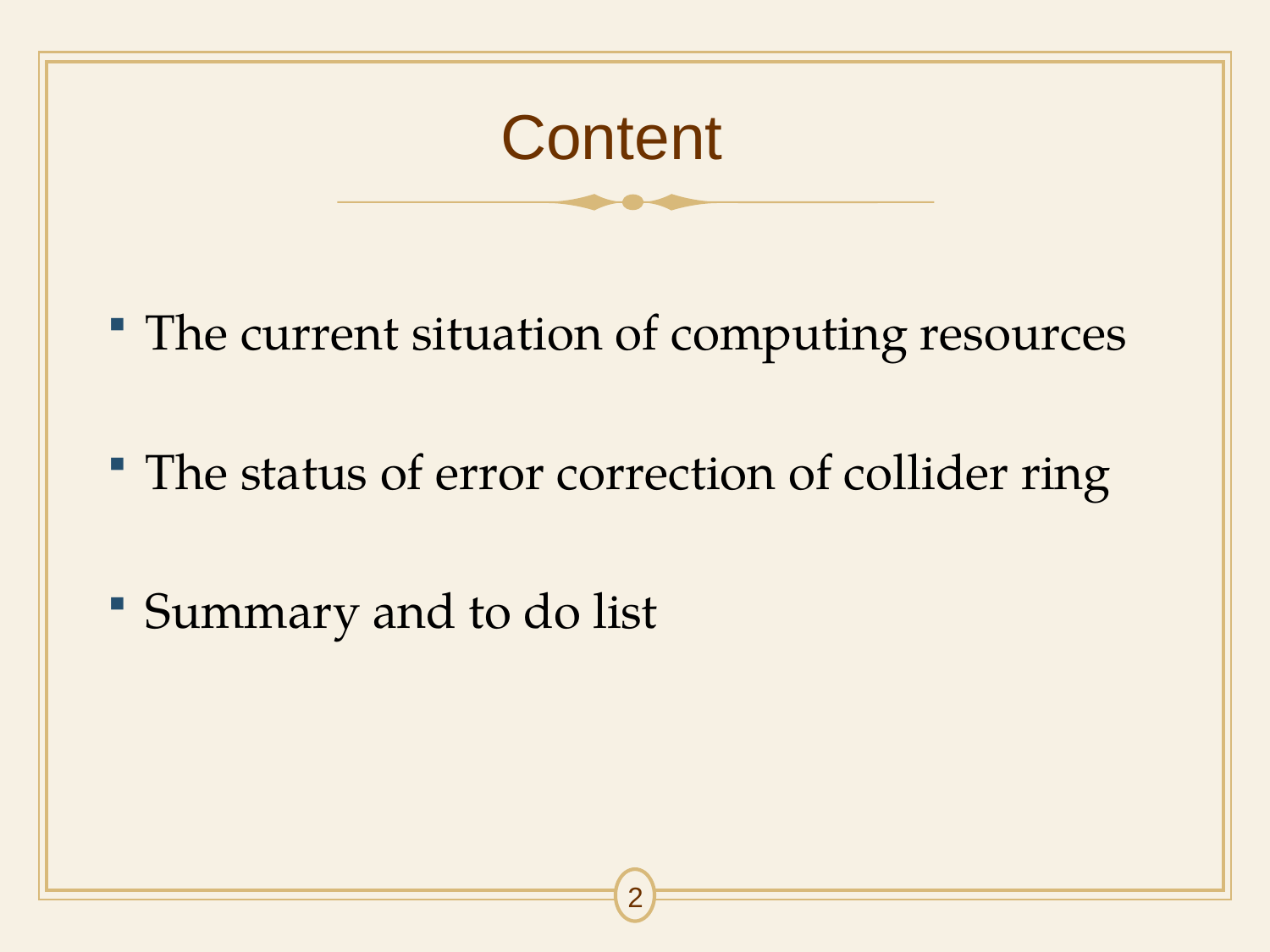

# Content

 The current situation of computing resources
 The status of error correction of collider ring
 Summary and to do list
2